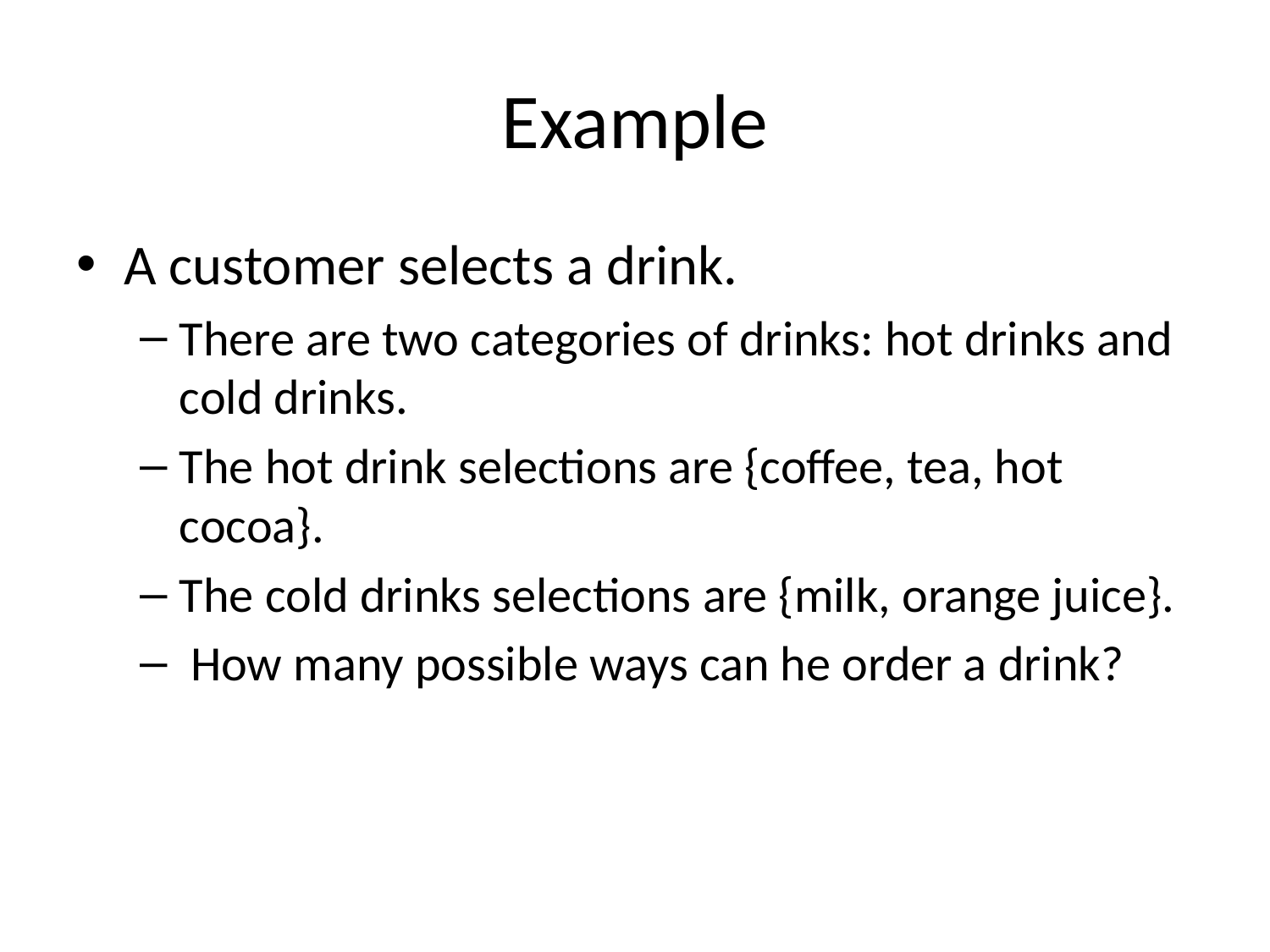

# Example
A customer selects a drink.
There are two categories of drinks: hot drinks and cold drinks.
The hot drink selections are {coffee, tea, hot cocoa}.
The cold drinks selections are {milk, orange juice}.
 How many possible ways can he order a drink?